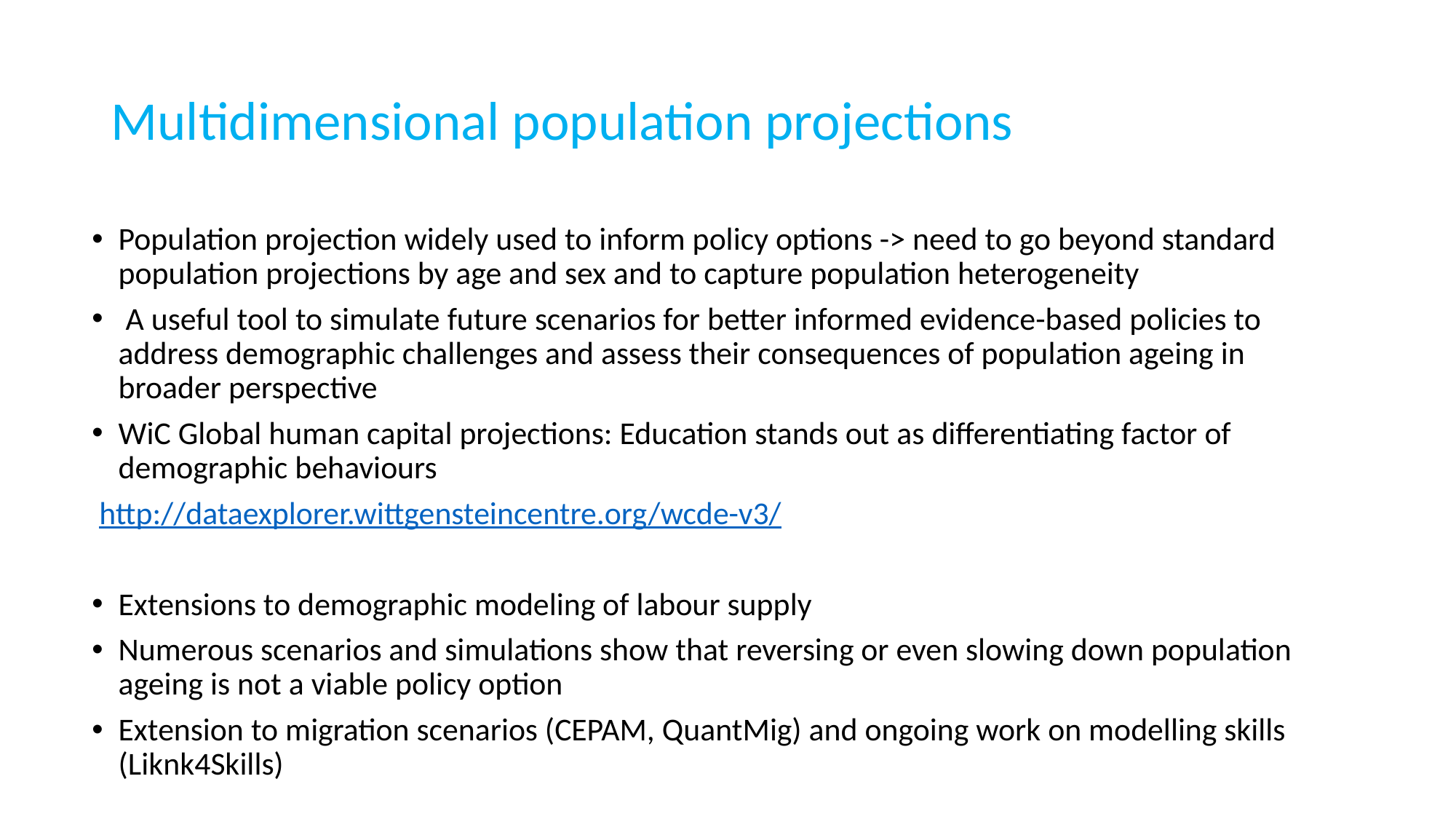

# Multidimensional population projections
Population projection widely used to inform policy options -> need to go beyond standard population projections by age and sex and to capture population heterogeneity
 A useful tool to simulate future scenarios for better informed evidence-based policies to address demographic challenges and assess their consequences of population ageing in broader perspective
WiC Global human capital projections: Education stands out as differentiating factor of demographic behaviours
 http://dataexplorer.wittgensteincentre.org/wcde-v3/

Extensions to demographic modeling of labour supply
Numerous scenarios and simulations show that reversing or even slowing down population ageing is not a viable policy option
Extension to migration scenarios (CEPAM, QuantMig) and ongoing work on modelling skills (Liknk4Skills)